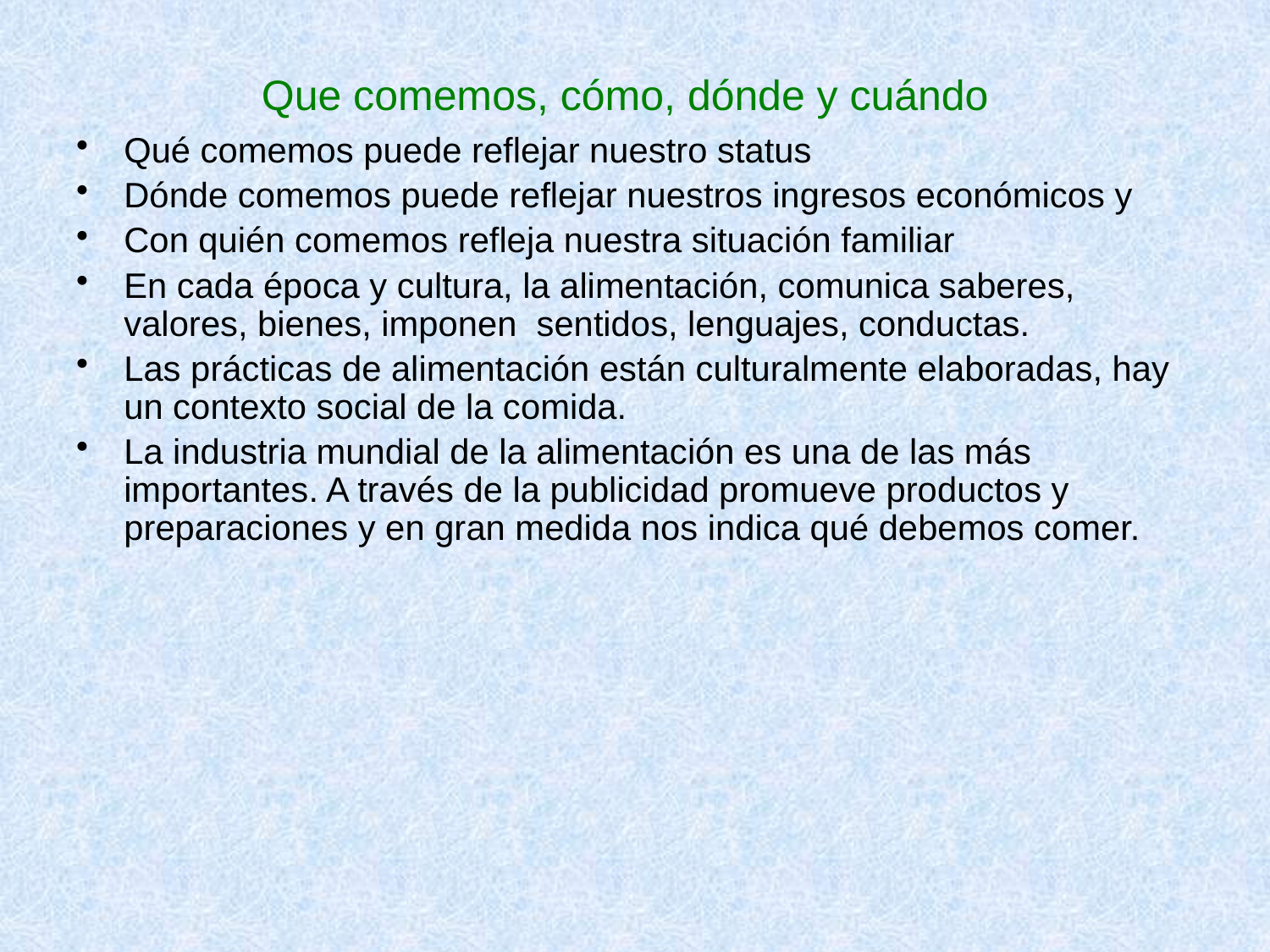

# Que comemos, cómo, dónde y cuándo
Qué comemos puede reflejar nuestro status
Dónde comemos puede reflejar nuestros ingresos económicos y
Con quién comemos refleja nuestra situación familiar
En cada época y cultura, la alimentación, comunica saberes, valores, bienes, imponen  sentidos, lenguajes, conductas.
Las prácticas de alimentación están culturalmente elaboradas, hay un contexto social de la comida.
La industria mundial de la alimentación es una de las más  importantes. A través de la publicidad promueve productos y preparaciones y en gran medida nos indica qué debemos comer.